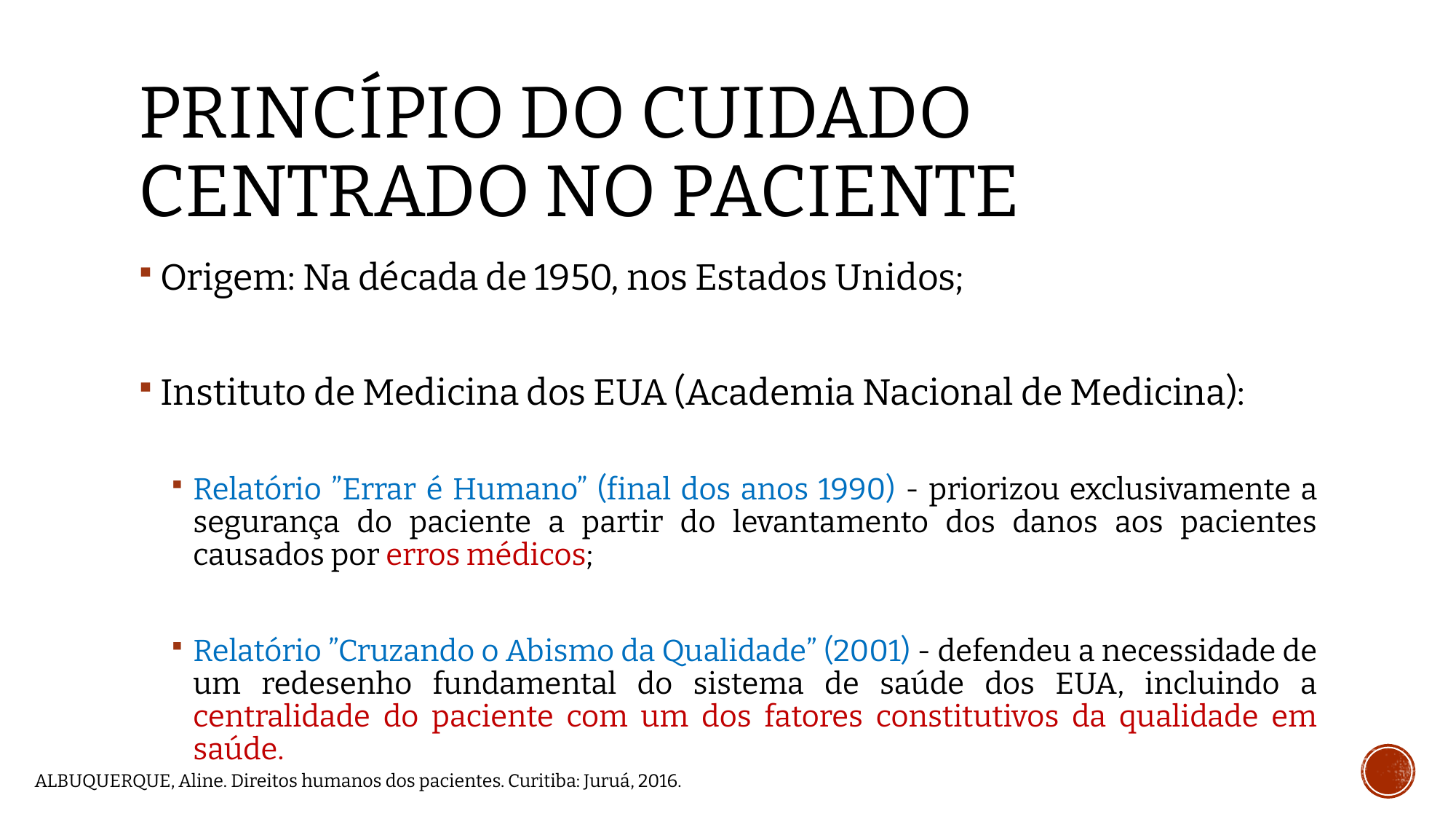

# PRINCÍPIO do cuidado centrado no paciente
Origem: Na década de 1950, nos Estados Unidos;

Instituto de Medicina dos EUA (Academia Nacional de Medicina):

Relatório ”Errar é Humano” (final dos anos 1990) - priorizou exclusivamente a segurança do paciente a partir do levantamento dos danos aos pacientes causados por erros médicos;

Relatório ”Cruzando o Abismo da Qualidade” (2001) - defendeu a necessidade de um redesenho fundamental do sistema de saúde dos EUA, incluindo a centralidade do paciente com um dos fatores constitutivos da qualidade em saúde.
ALBUQUERQUE, Aline. Direitos humanos dos pacientes. Curitiba: Juruá, 2016.